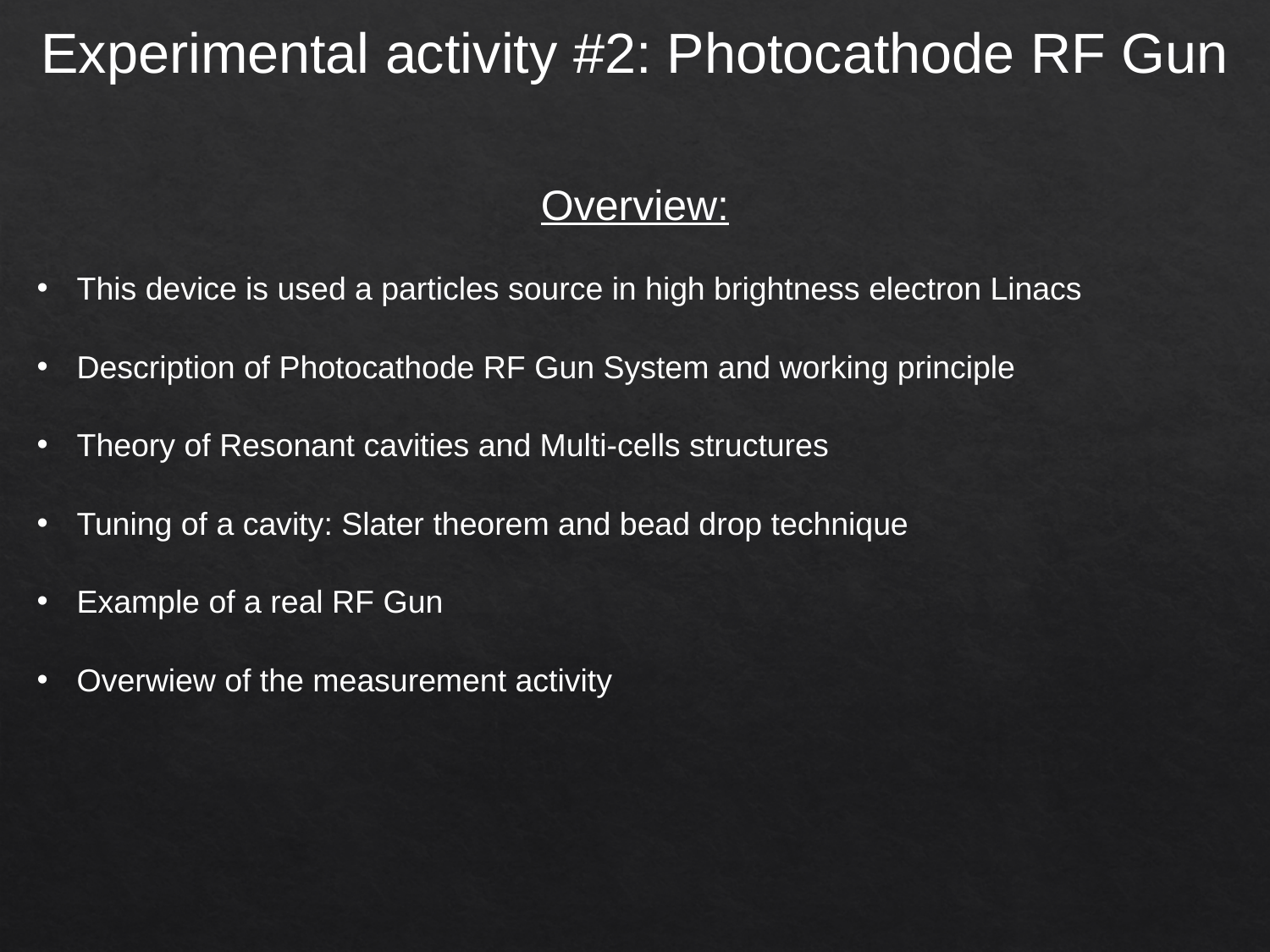

Experimental activity #2: Photocathode RF Gun

Overview:
This device is used a particles source in high brightness electron Linacs
Description of Photocathode RF Gun System and working principle
Theory of Resonant cavities and Multi-cells structures
Tuning of a cavity: Slater theorem and bead drop technique
Example of a real RF Gun
Overwiew of the measurement activity